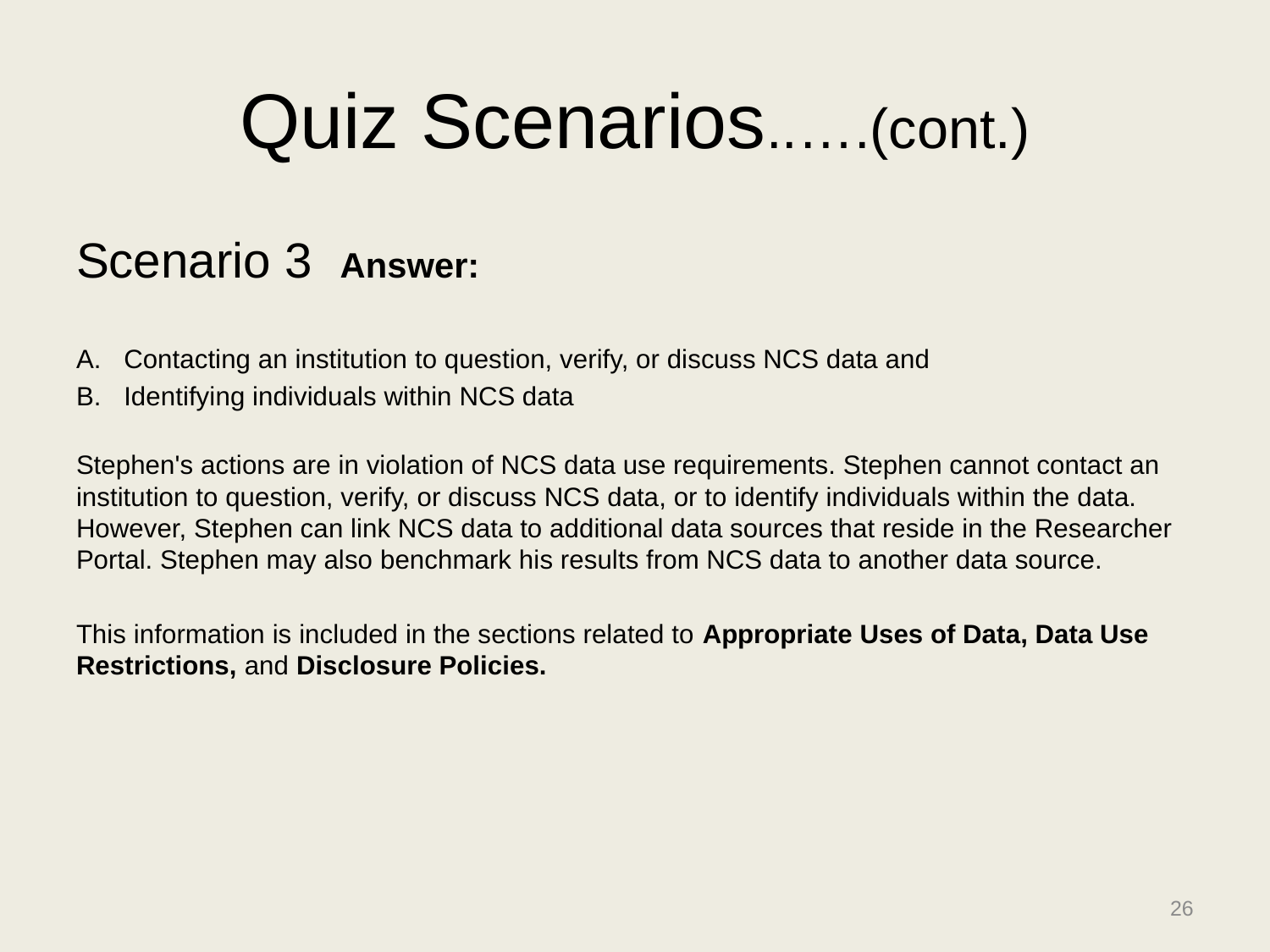

# Quiz Scenarios..….(cont.)
Scenario 3  Answer:

Contacting an institution to question, verify, or discuss NCS data and
Identifying individuals within NCS data
Stephen's actions are in violation of NCS data use requirements. Stephen cannot contact an institution to question, verify, or discuss NCS data, or to identify individuals within the data. However, Stephen can link NCS data to additional data sources that reside in the Researcher Portal. Stephen may also benchmark his results from NCS data to another data source.

This information is included in the sections related to Appropriate Uses of Data, Data Use Restrictions, and Disclosure Policies.
26